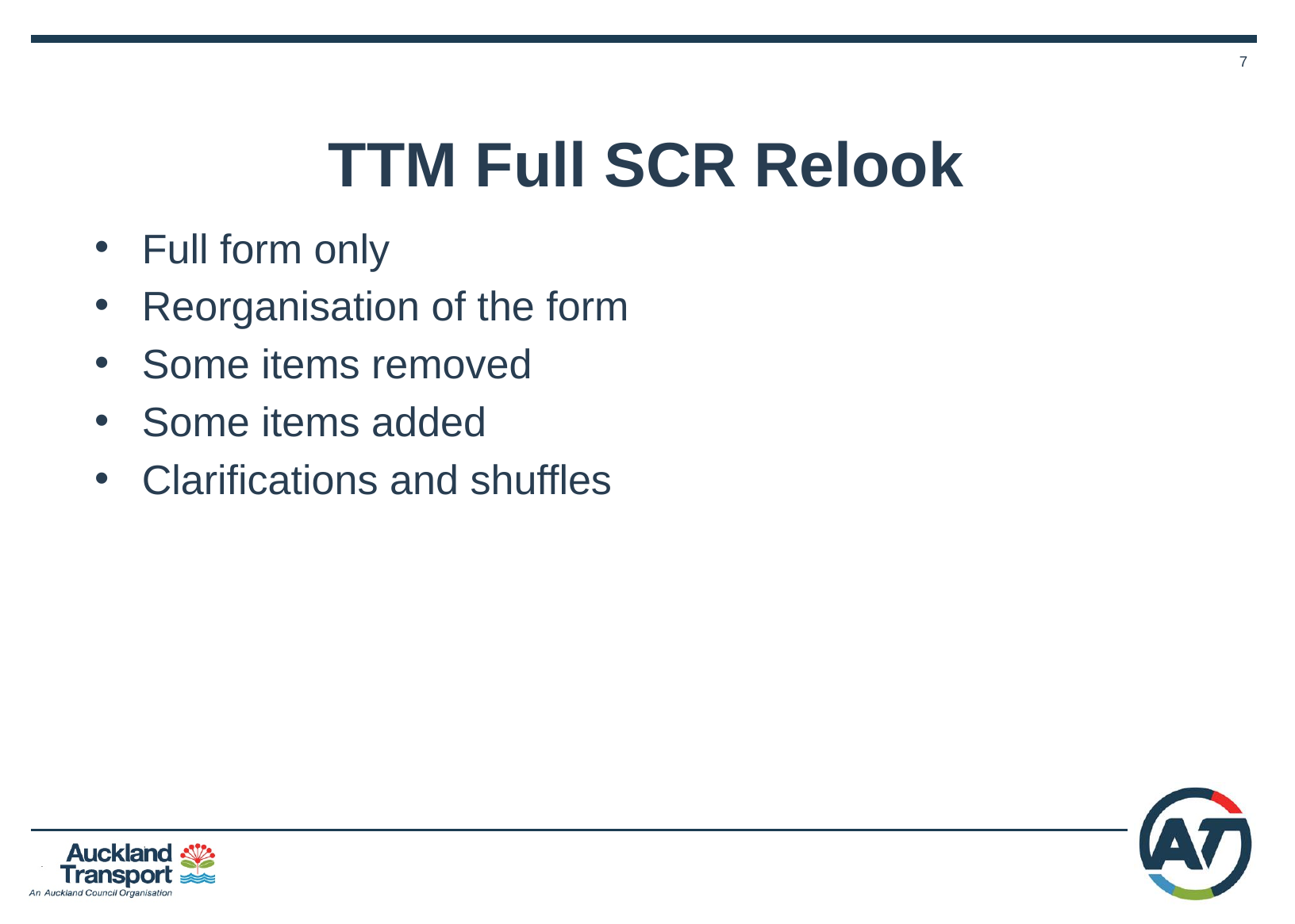

# TTM Full SCR Relook
Full form only
Reorganisation of the form
Some items removed
Some items added
Clarifications and shuffles